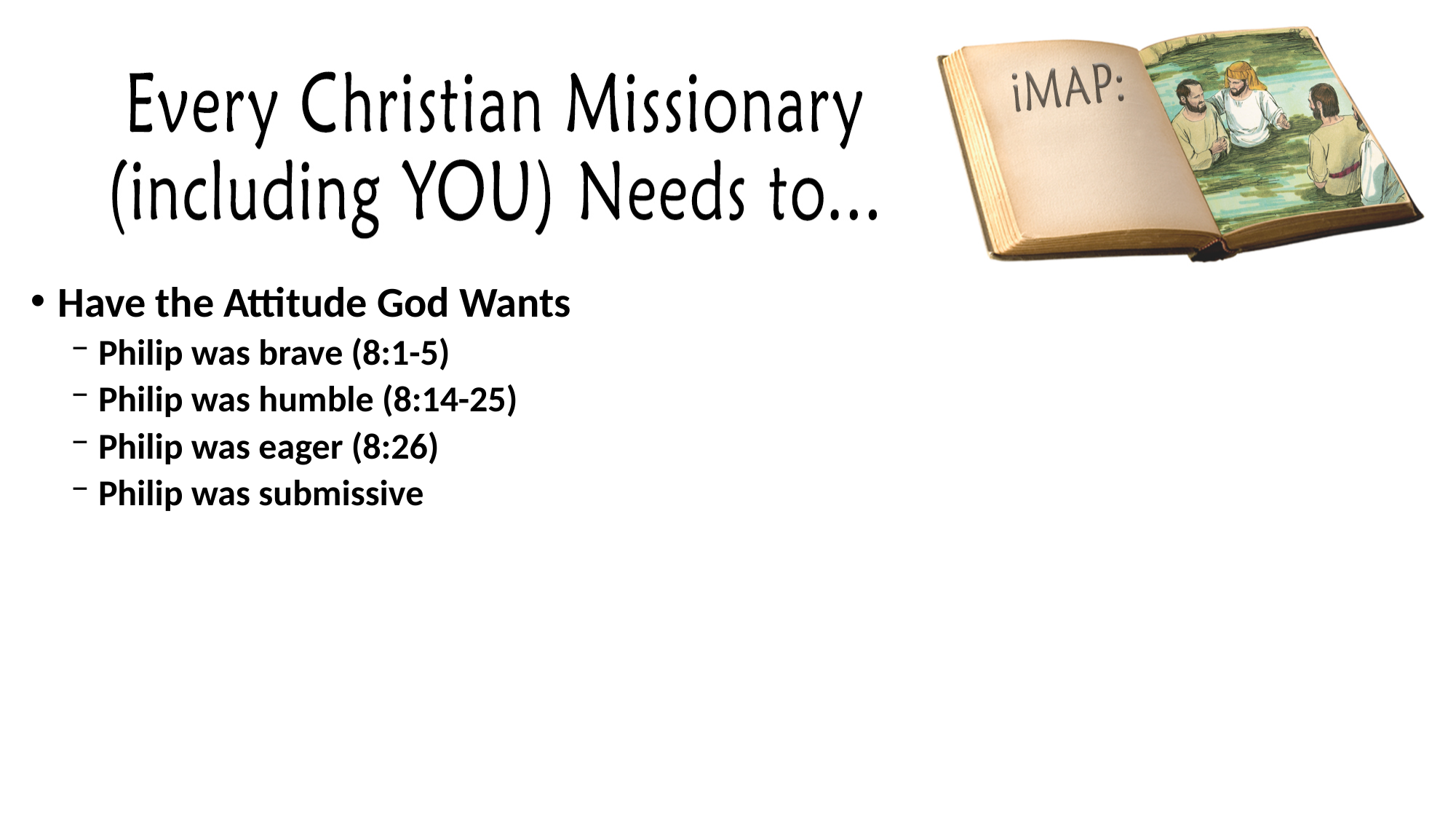

Have the Attitude God Wants
Philip was brave (8:1-5)
Philip was humble (8:14-25)
Philip was eager (8:26)
Philip was submissive